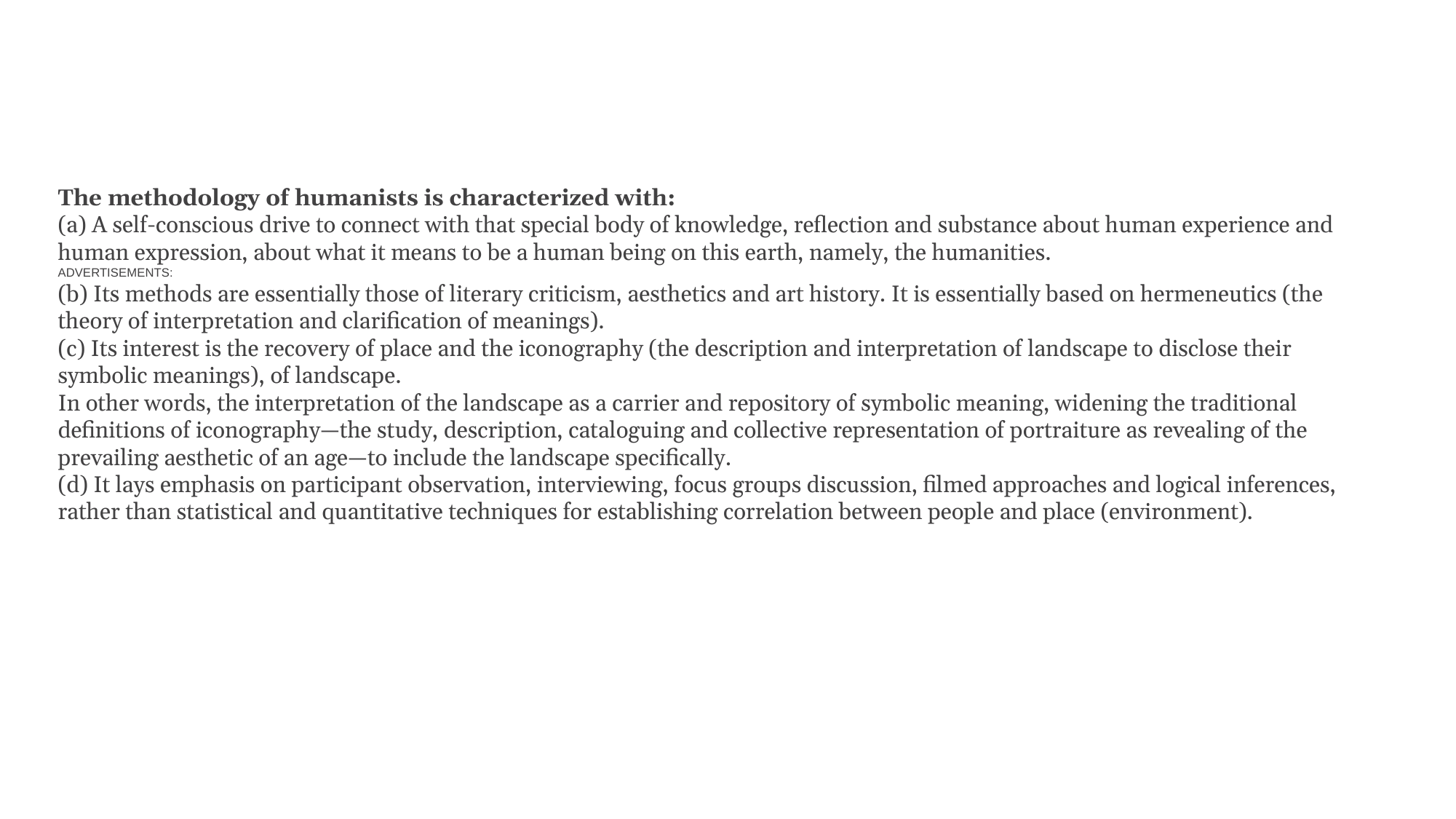

The methodology of humanists is characterized with:
(a) A self-conscious drive to connect with that special body of knowledge, reflection and substance about human experience and human expression, about what it means to be a human being on this earth, namely, the humanities.
ADVERTISEMENTS:
(b) Its methods are essentially those of literary criticism, aesthetics and art history. It is essentially based on hermeneutics (the theory of interpretation and clarification of meanings).
(c) Its interest is the recovery of place and the iconography (the description and interpretation of landscape to disclose their symbolic meanings), of landscape.
In other words, the interpretation of the landscape as a carrier and repository of symbolic meaning, widening the traditional definitions of iconography—the study, description, cataloguing and collective representation of portraiture as revealing of the prevailing aesthetic of an age—to include the landscape specifically.
(d) It lays emphasis on participant observation, interviewing, focus groups discussion, filmed approaches and logical inferences, rather than statistical and quantitative techniques for establishing correlation between people and place (environment).